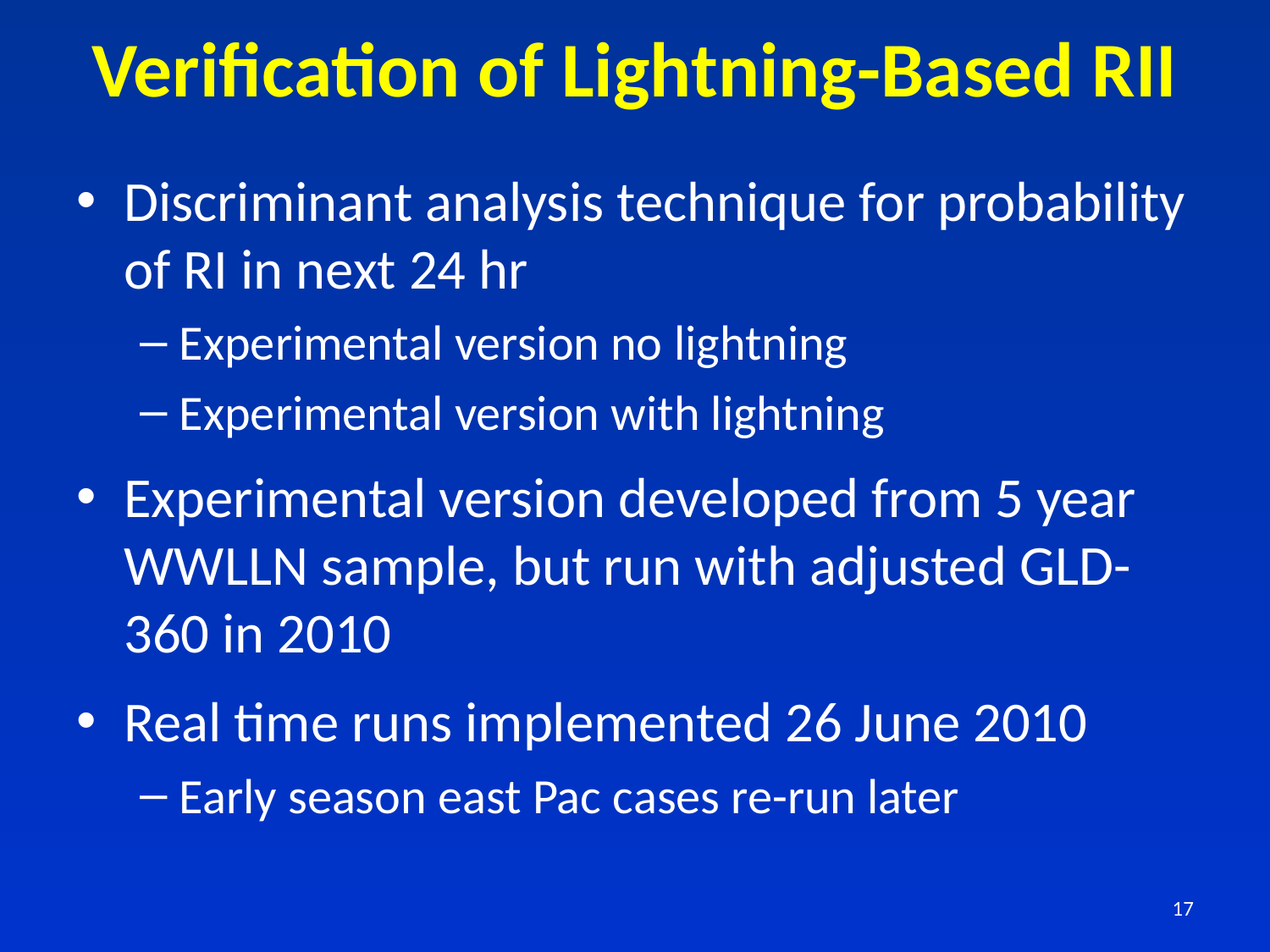

# Verification of Lightning-Based RII
Discriminant analysis technique for probability of RI in next 24 hr
Experimental version no lightning
Experimental version with lightning
Experimental version developed from 5 year WWLLN sample, but run with adjusted GLD-360 in 2010
Real time runs implemented 26 June 2010
Early season east Pac cases re-run later

17